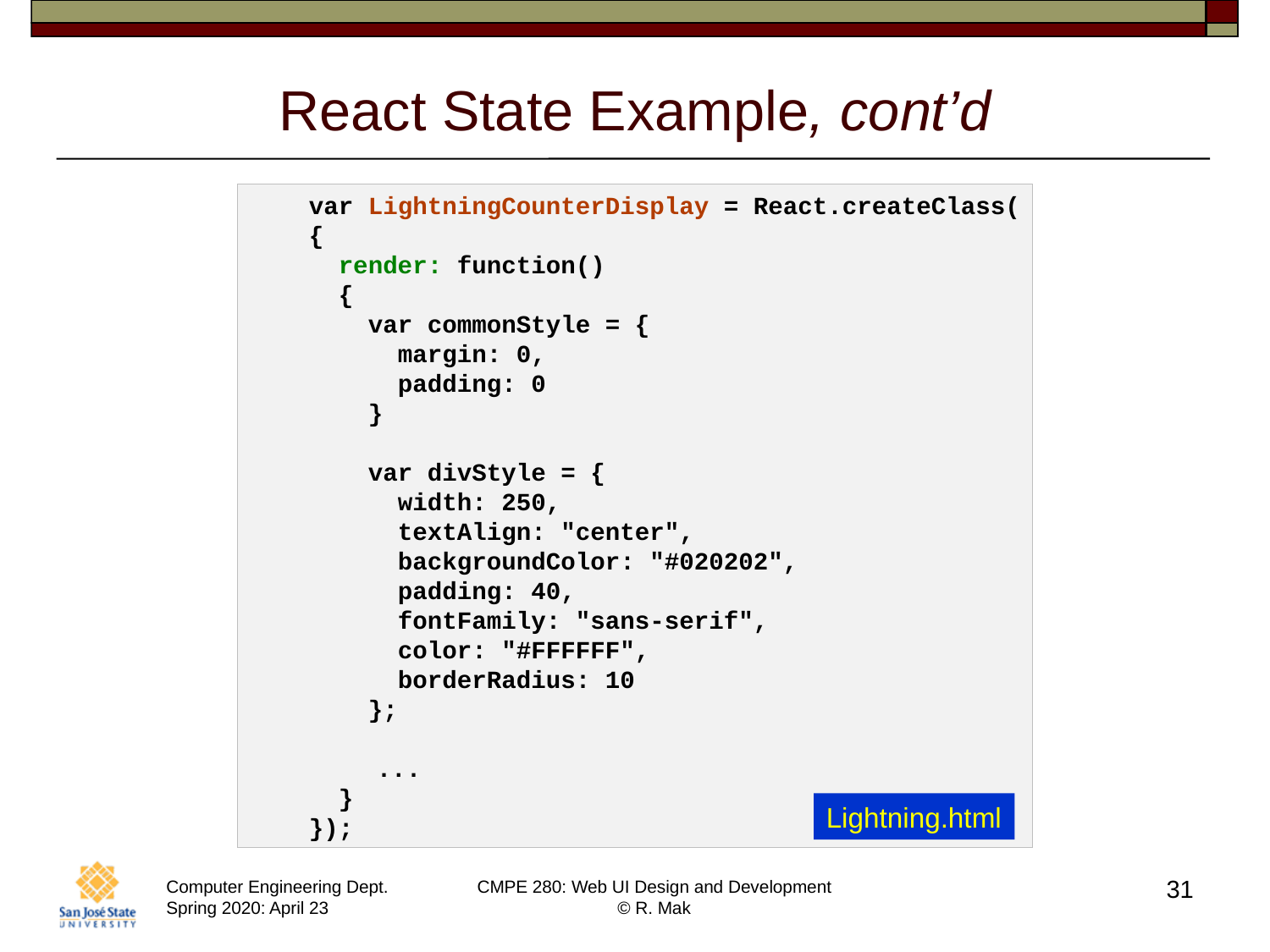

# React State Example, cont’d
    var LightningCounterDisplay = React.createClass(
    {
      render: function()
      {
        var commonStyle = {
          margin: 0,
          padding: 0
        }

        var divStyle = {
          width: 250,
          textAlign: "center",
          backgroundColor: "#020202",
          padding: 40,
          fontFamily: "sans-serif",
          color: "#FFFFFF",
          borderRadius: 10
        };
	...
      }
    });
Lightning.html
31